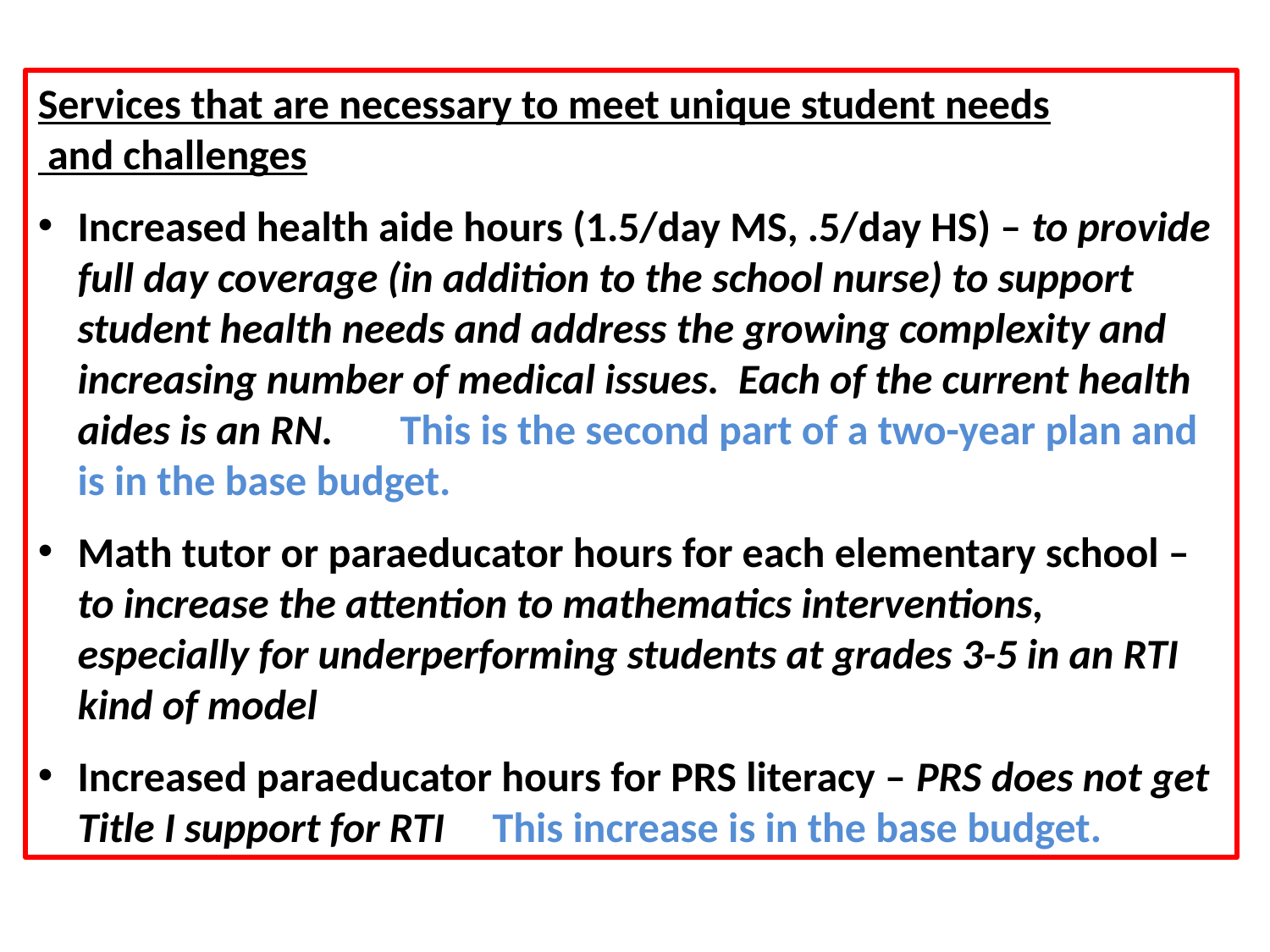

Services that are necessary to meet unique student needs
 and challenges
Increased health aide hours (1.5/day MS, .5/day HS) – to provide full day coverage (in addition to the school nurse) to support student health needs and address the growing complexity and increasing number of medical issues.  Each of the current health aides is an RN.       This is the second part of a two-year plan and is in the base budget.
Math tutor or paraeducator hours for each elementary school – to increase the attention to mathematics interventions, especially for underperforming students at grades 3-5 in an RTI kind of model
Increased paraeducator hours for PRS literacy – PRS does not get Title I support for RTI     This increase is in the base budget.